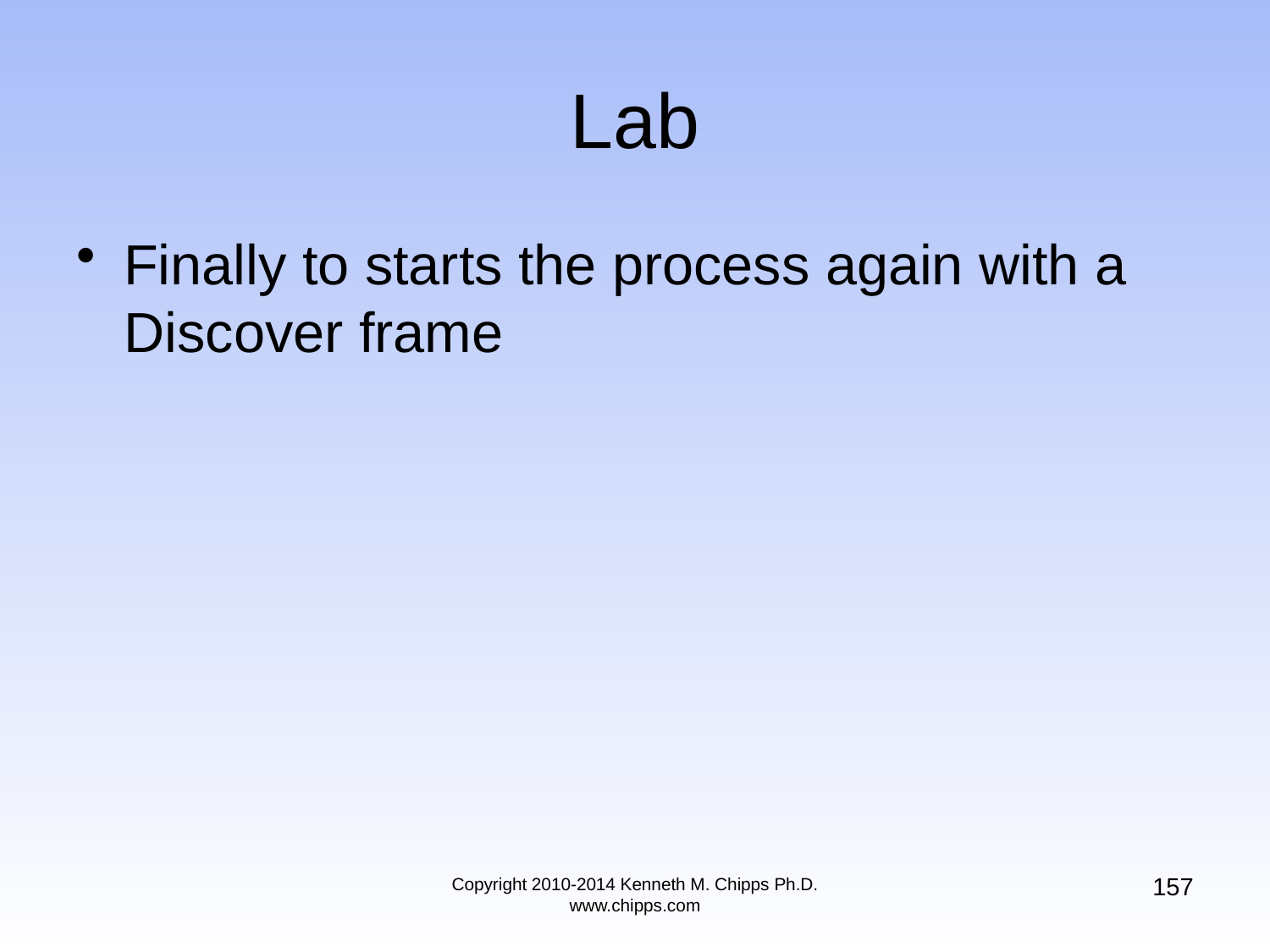

# Lab
Finally to starts the process again with a Discover frame
157
Copyright 2010-2014 Kenneth M. Chipps Ph.D. www.chipps.com